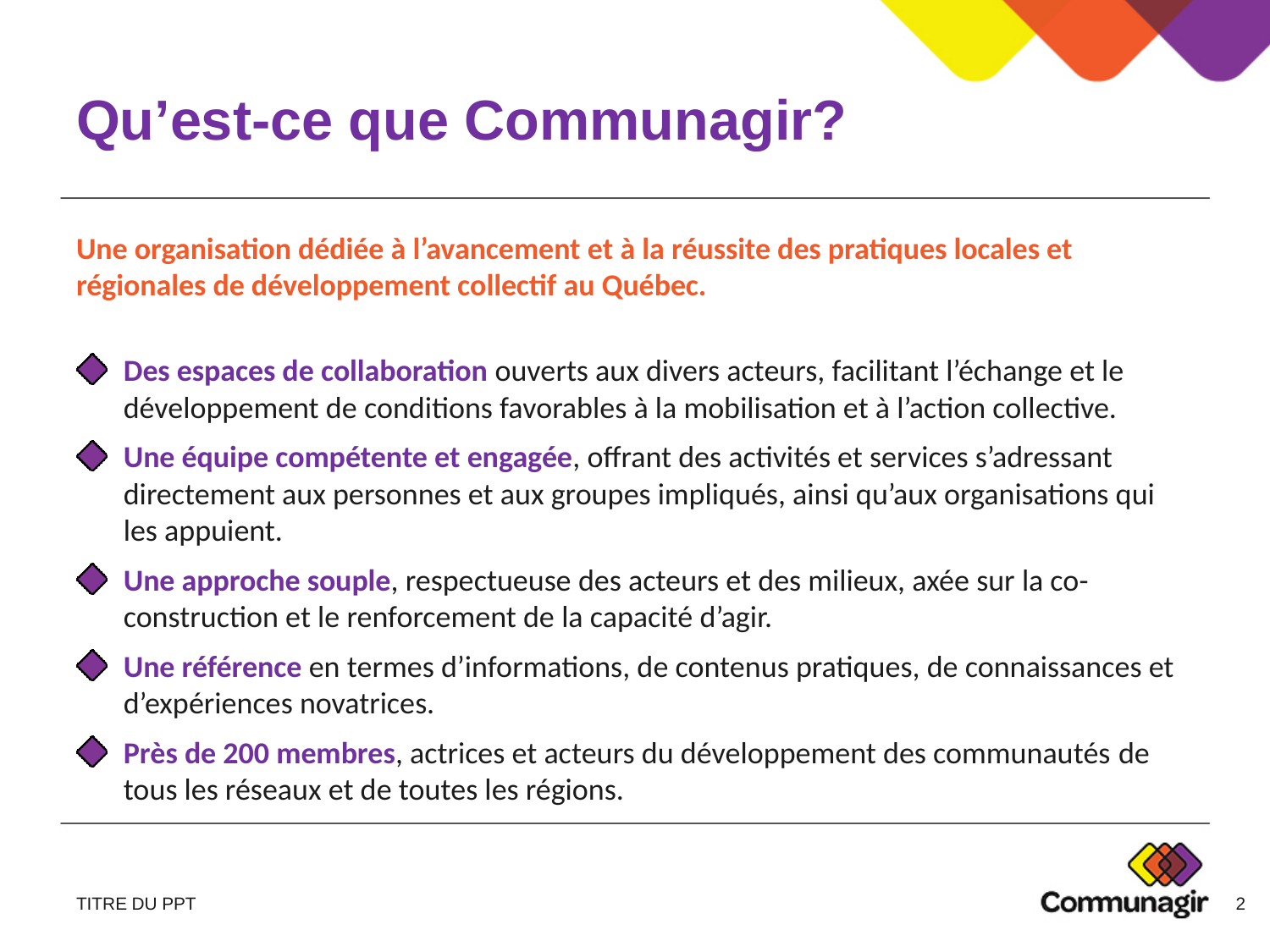

# Qu’est-ce que Communagir?
Une organisation dédiée à l’avancement et à la réussite des pratiques locales et régionales de développement collectif au Québec.

Des espaces de collaboration ouverts aux divers acteurs, facilitant l’échange et le développement de conditions favorables à la mobilisation et à l’action collective.
Une équipe compétente et engagée, offrant des activités et services s’adressant directement aux personnes et aux groupes impliqués, ainsi qu’aux organisations qui les appuient.
Une approche souple, respectueuse des acteurs et des milieux, axée sur la co-construction et le renforcement de la capacité d’agir.
Une référence en termes d’informations, de contenus pratiques, de connaissances et d’expériences novatrices.
Près de 200 membres, actrices et acteurs du développement des communautés de tous les réseaux et de toutes les régions.
TITRE DU PPT
 2